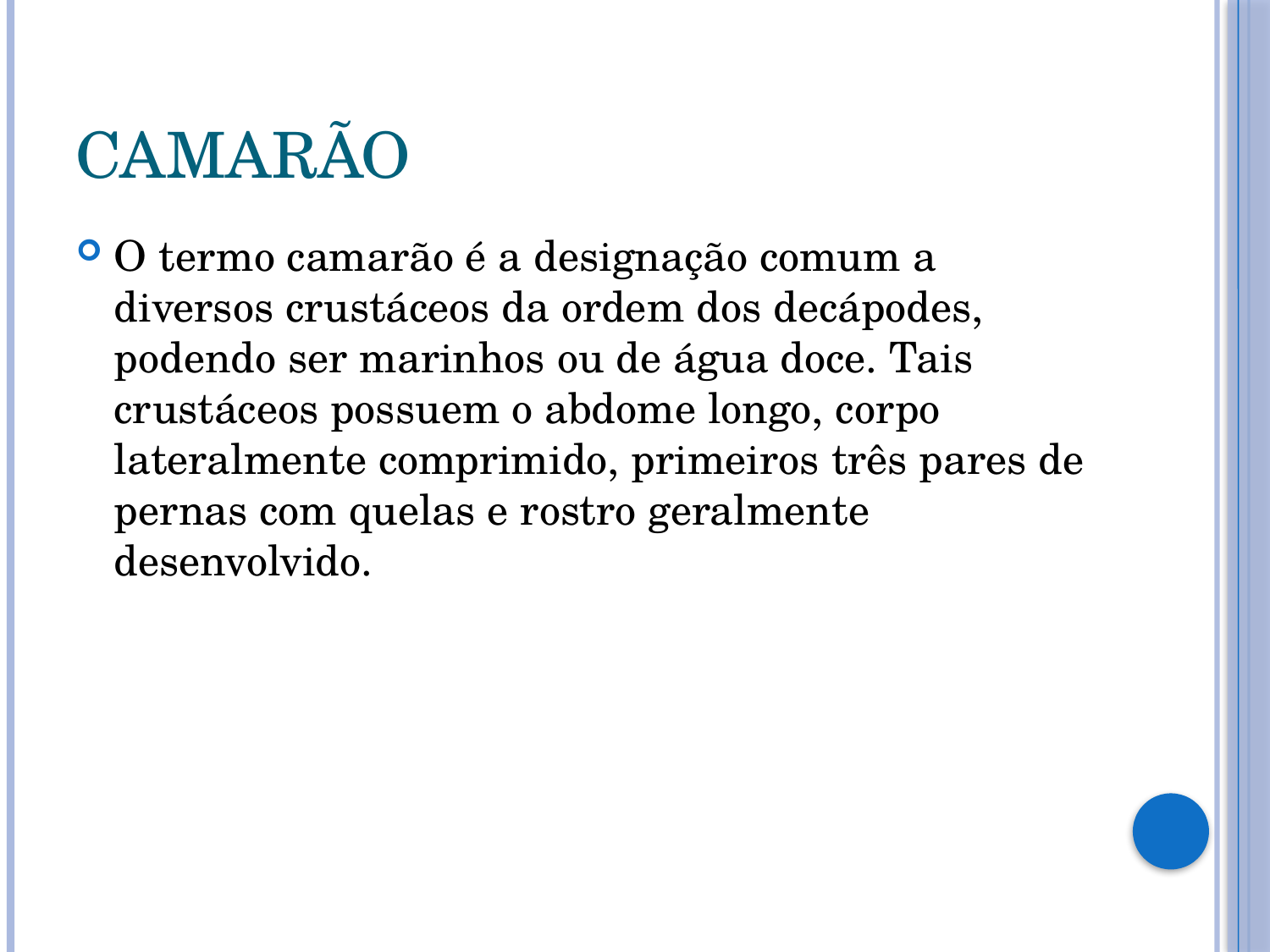

# Camarão
O termo camarão é a designação comum a diversos crustáceos da ordem dos decápodes, podendo ser marinhos ou de água doce. Tais crustáceos possuem o abdome longo, corpo lateralmente comprimido, primeiros três pares de pernas com quelas e rostro geralmente desenvolvido.